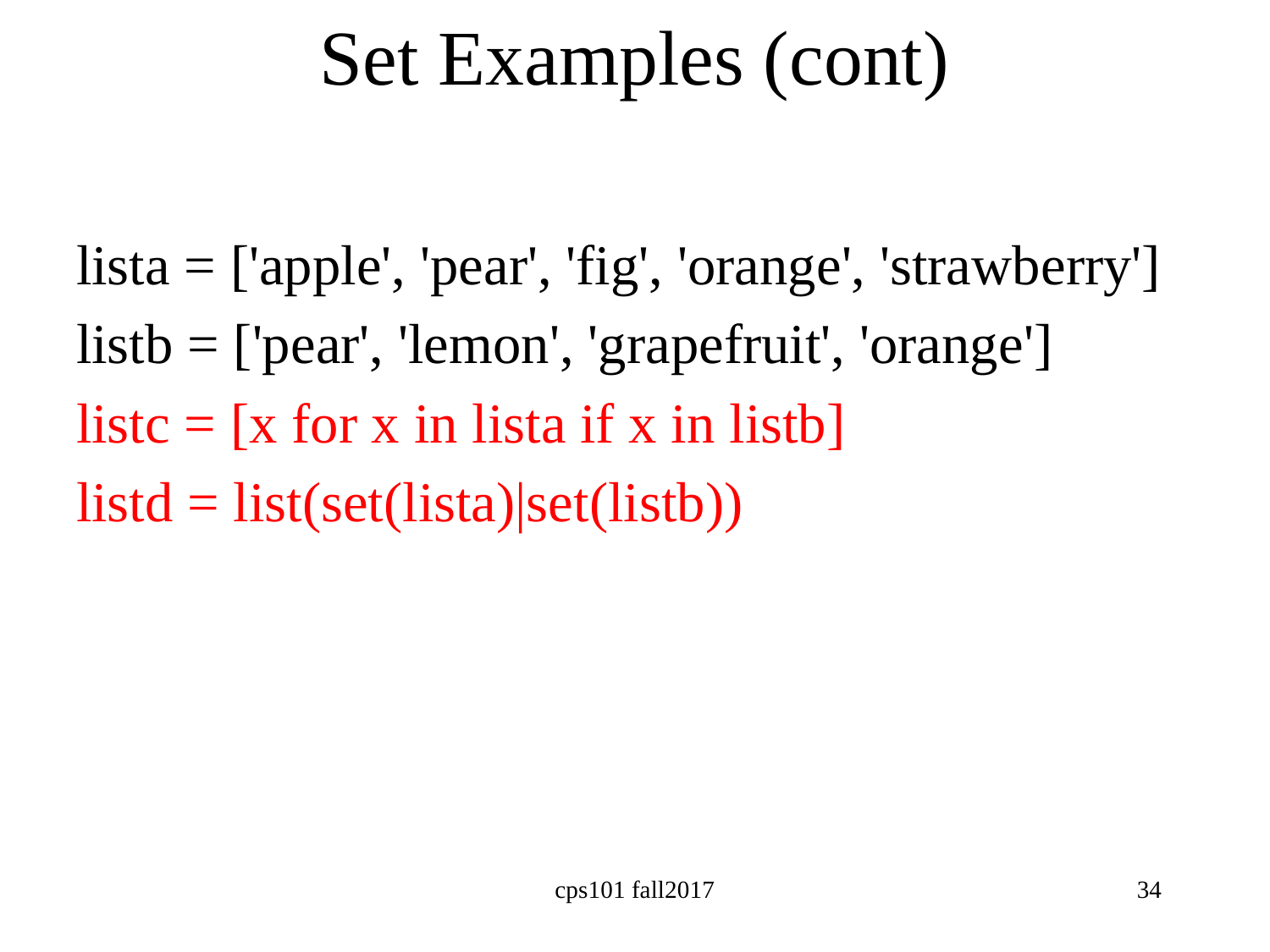

# Set Examples (cont)
lista = ['apple', 'pear', 'fig', 'orange', 'strawberry']
listb = ['pear', 'lemon', 'grapefruit', 'orange']
listc = [x for x in lista if x in listb]
listd = list(set(lista)|set(listb))
cps101 fall2017
34